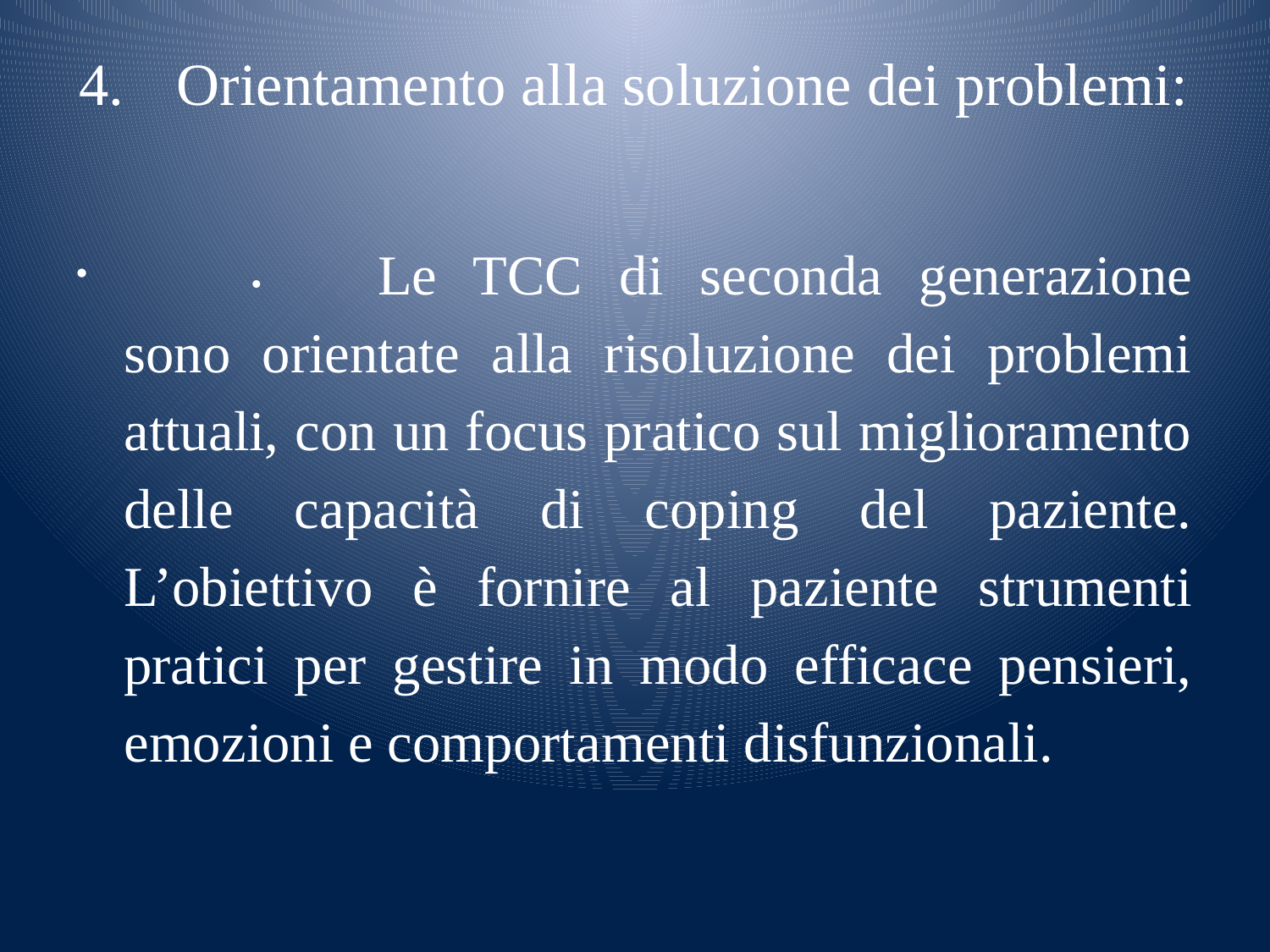

# 4.	Orientamento alla soluzione dei problemi:
	•	Le TCC di seconda generazione sono orientate alla risoluzione dei problemi attuali, con un focus pratico sul miglioramento delle capacità di coping del paziente. L’obiettivo è fornire al paziente strumenti pratici per gestire in modo efficace pensieri, emozioni e comportamenti disfunzionali.